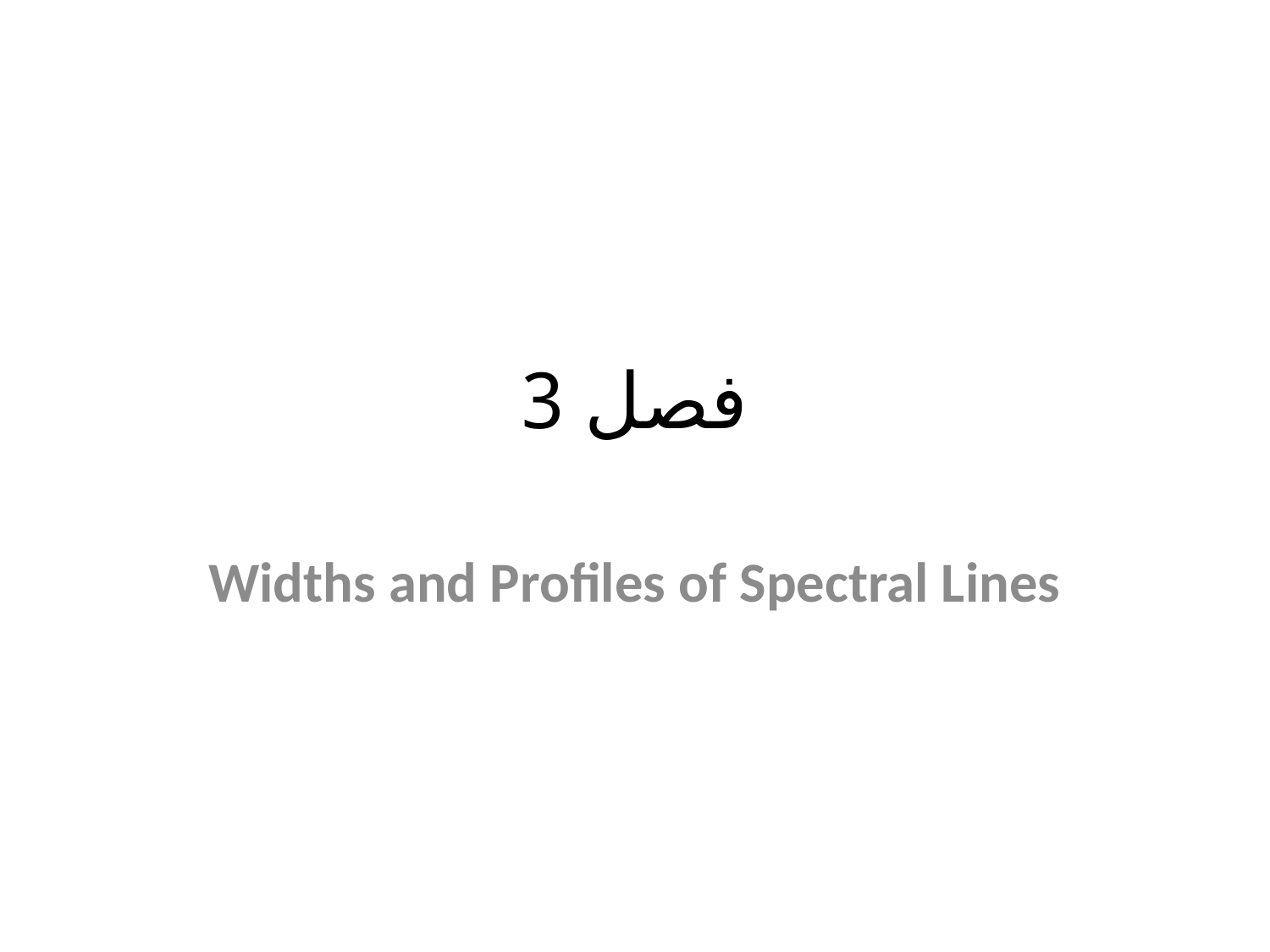

# فصل 3
Widths and Profiles of Spectral Lines